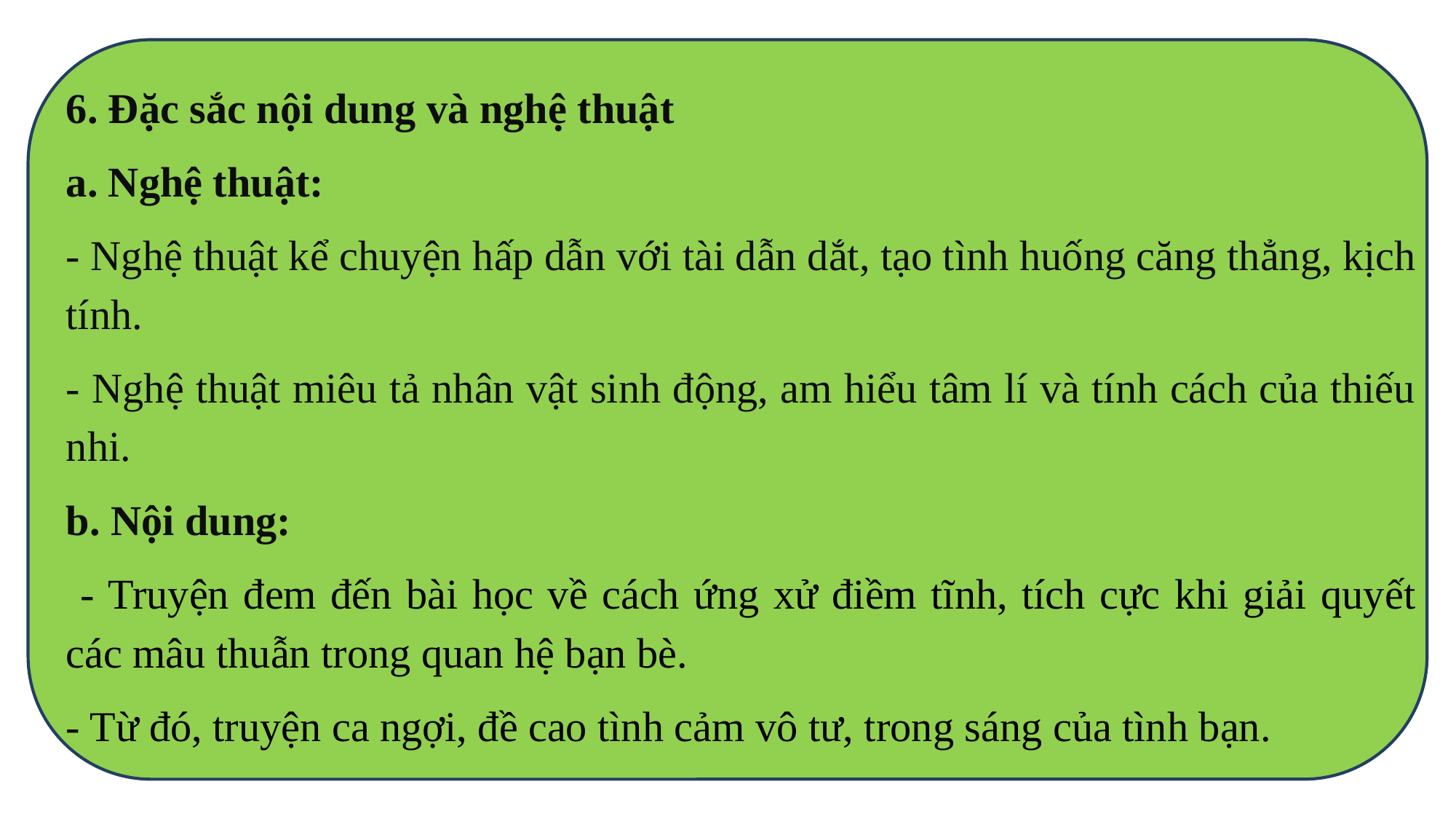

6. Đặc sắc nội dung và nghệ thuật
a. Nghệ thuật:
- Nghệ thuật kể chuyện hấp dẫn với tài dẫn dắt, tạo tình huống căng thẳng, kịch tính.
- Nghệ thuật miêu tả nhân vật sinh động, am hiểu tâm lí và tính cách của thiếu nhi.
b. Nội dung:
 - Truyện đem đến bài học về cách ứng xử điềm tĩnh, tích cực khi giải quyết các mâu thuẫn trong quan hệ bạn bè.
- Từ đó, truyện ca ngợi, đề cao tình cảm vô tư, trong sáng của tình bạn.